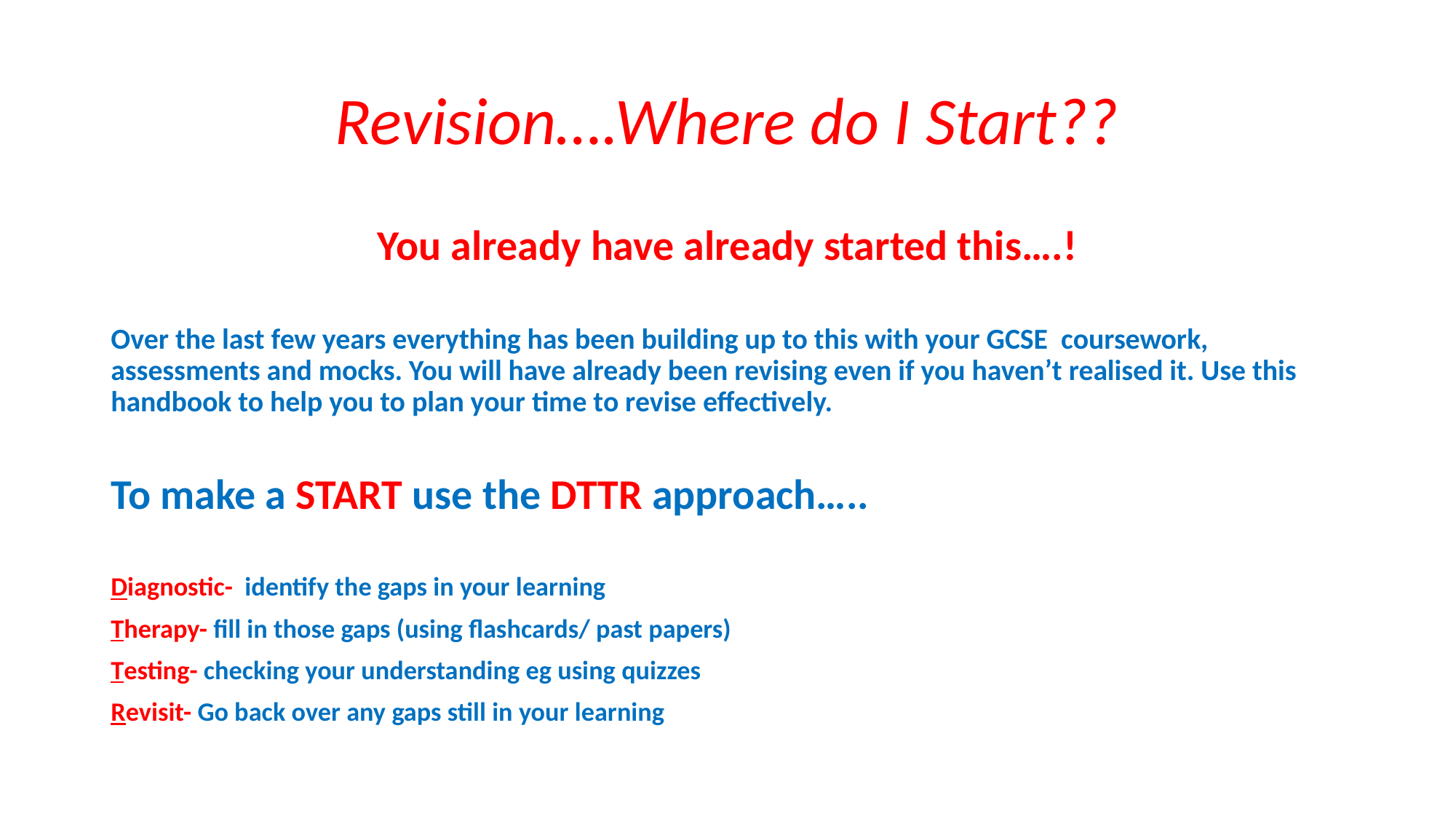

# Revision….Where do I Start??
You already have already started this….!

Over the last few years everything has been building up to this with your GCSE  coursework, assessments and mocks. You will have already been revising even if you haven’t realised it. Use this handbook to help you to plan your time to revise effectively.

To make a START use the DTTR approach…..

Diagnostic-  identify the gaps in your learning
Therapy- fill in those gaps (using flashcards/ past papers)
Testing- checking your understanding eg using quizzes
Revisit- Go back over any gaps still in your learning